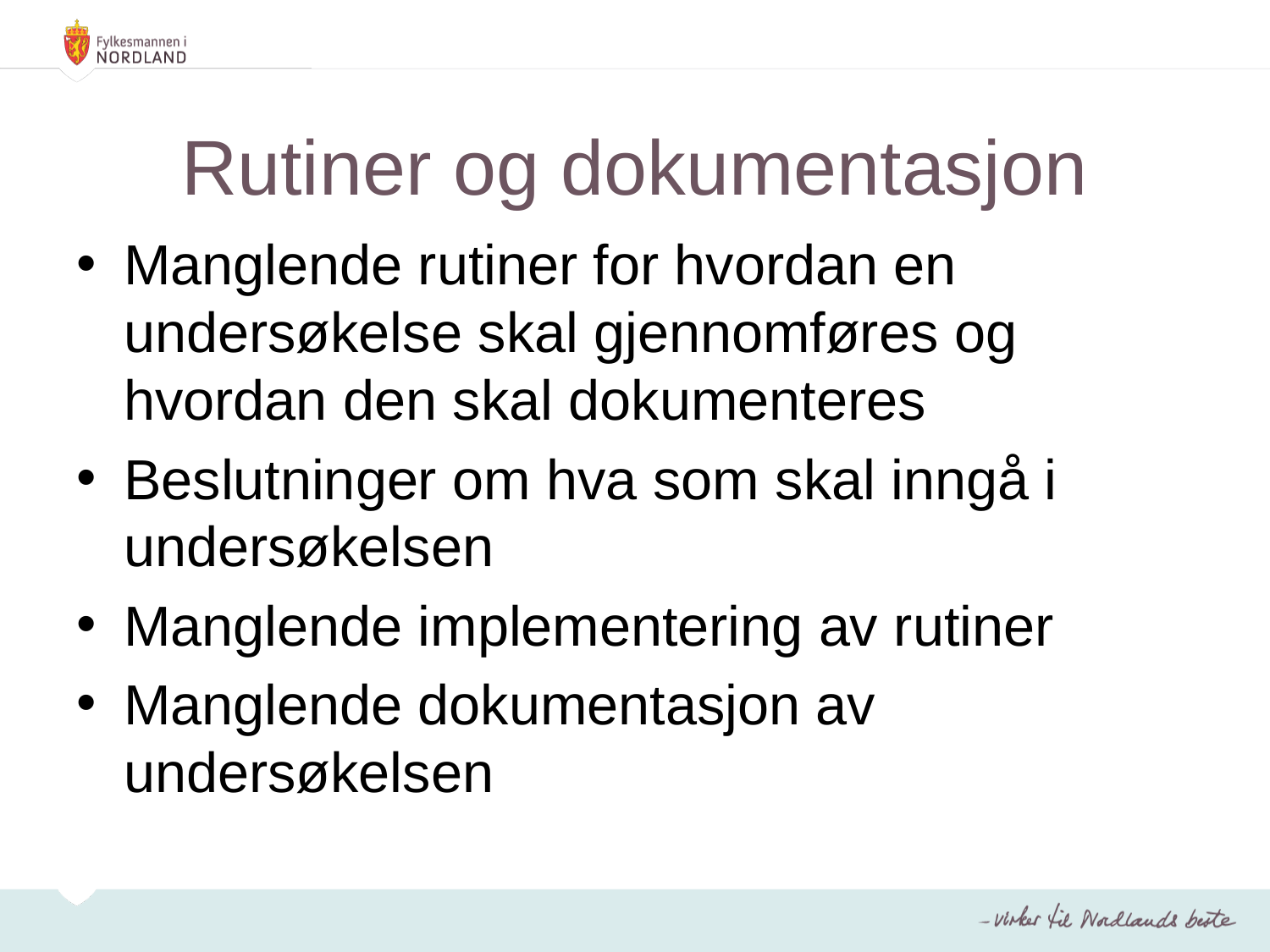

# Rutiner og dokumentasjon
Manglende rutiner for hvordan en undersøkelse skal gjennomføres og hvordan den skal dokumenteres
Beslutninger om hva som skal inngå i undersøkelsen
Manglende implementering av rutiner
Manglende dokumentasjon av undersøkelsen